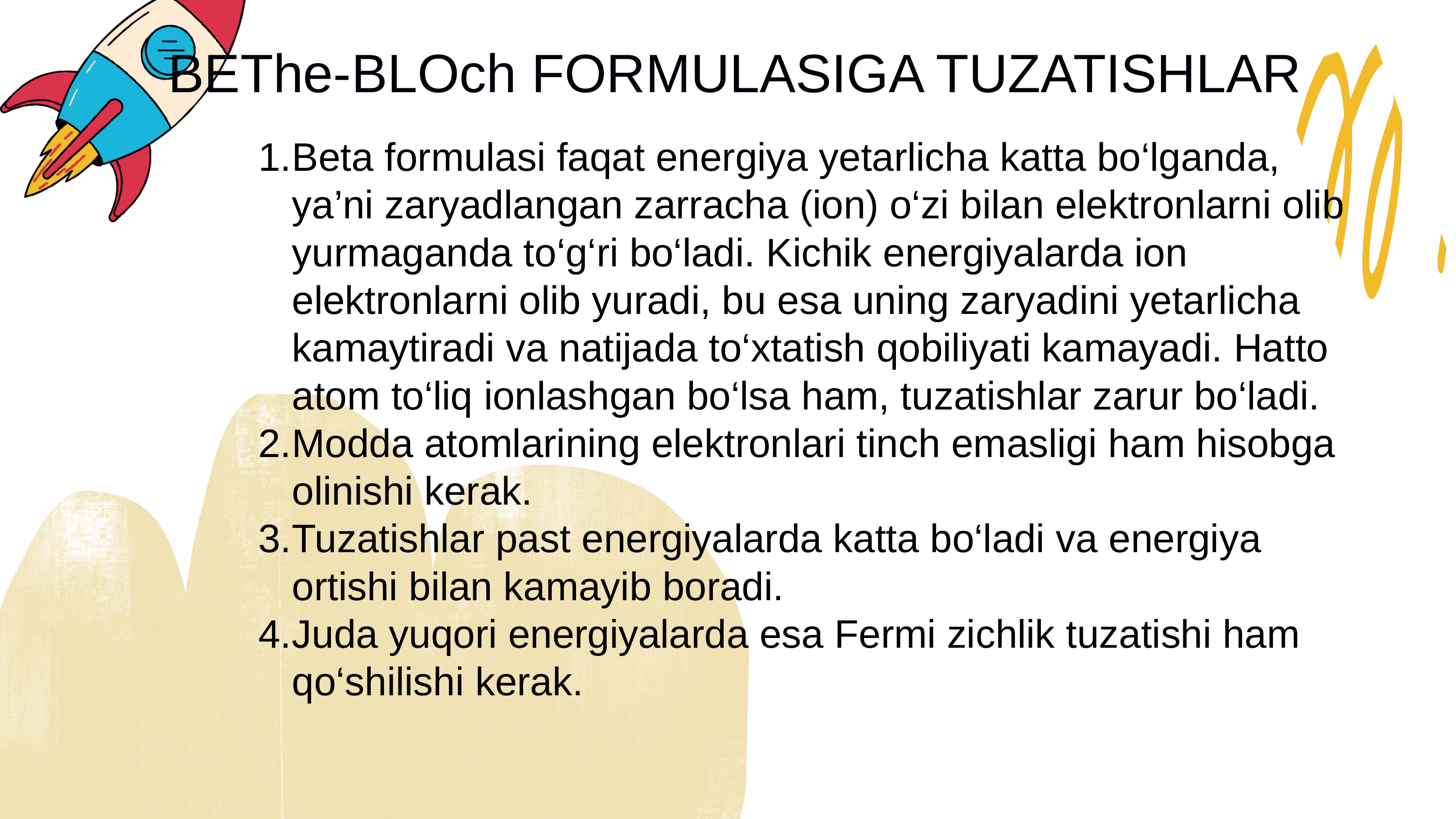

BEThe-BLOch FORMULASIGA TUZATISHLAR

Beta formulasi faqat energiya yetarlicha katta bo‘lganda, ya’ni zaryadlangan zarracha (ion) o‘zi bilan elektronlarni olib yurmaganda to‘g‘ri bo‘ladi. Kichik energiyalarda ion elektronlarni olib yuradi, bu esa uning zaryadini yetarlicha kamaytiradi va natijada to‘xtatish qobiliyati kamayadi. Hatto atom to‘liq ionlashgan bo‘lsa ham, tuzatishlar zarur bo‘ladi.
Modda atomlarining elektronlari tinch emasligi ham hisobga olinishi kerak.
Tuzatishlar past energiyalarda katta bo‘ladi va energiya ortishi bilan kamayib boradi.
Juda yuqori energiyalarda esa Fermi zichlik tuzatishi ham qo‘shilishi kerak.